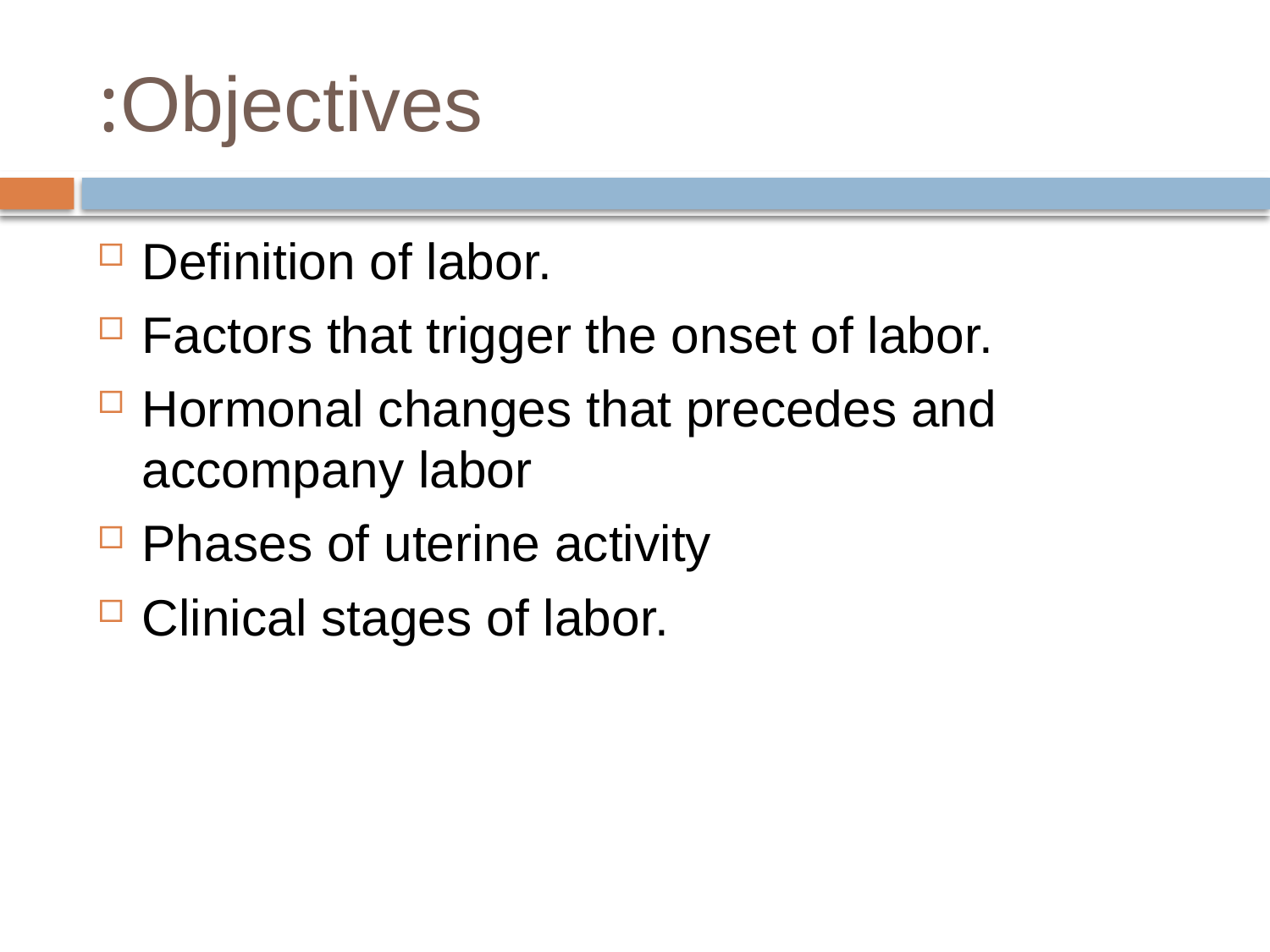

# Objectives:
Definition of labor.
Factors that trigger the onset of labor.
Hormonal changes that precedes and accompany labor
Phases of uterine activity
Clinical stages of labor.